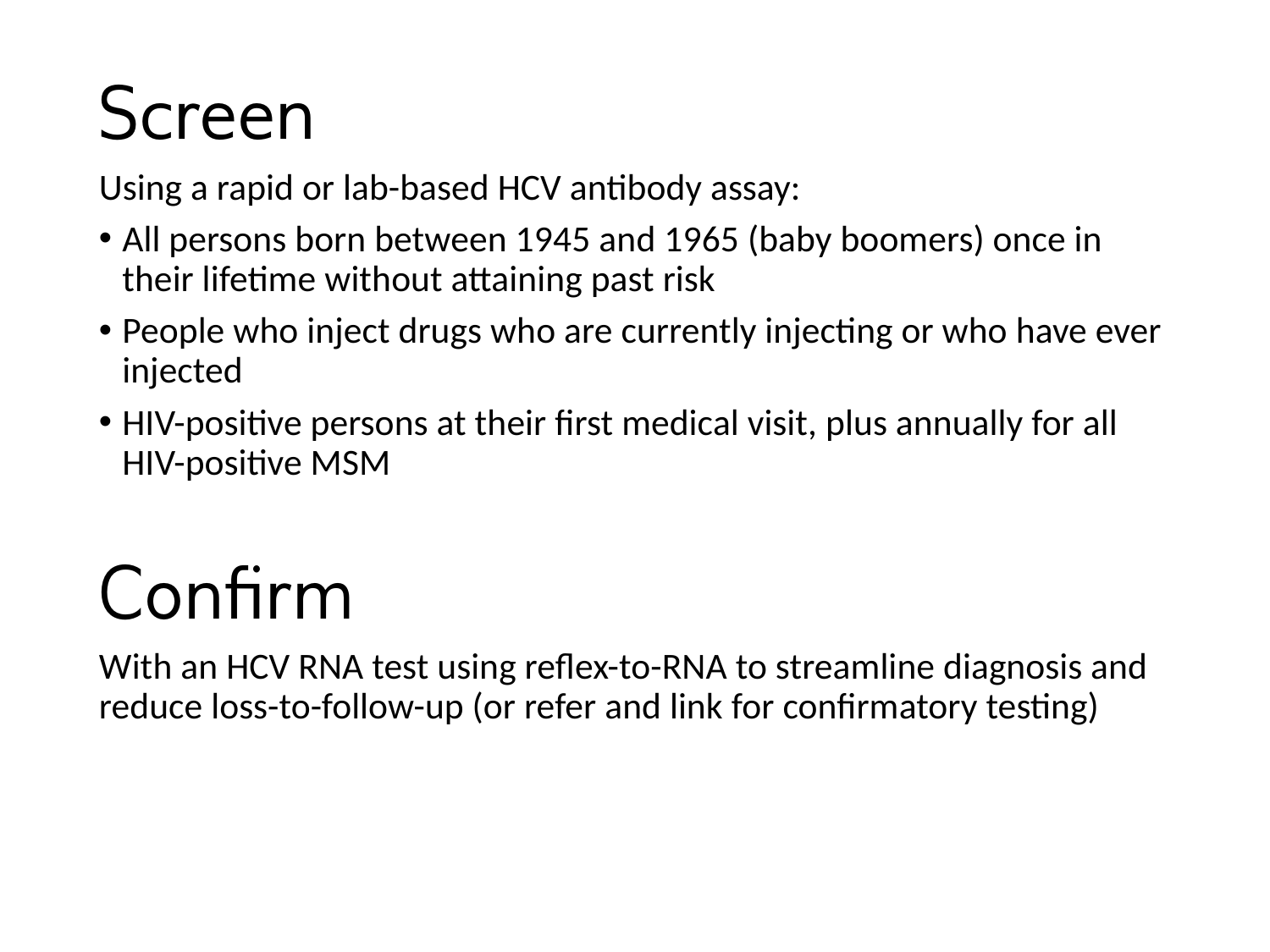

Screen
Using a rapid or lab-based HCV antibody assay:
All persons born between 1945 and 1965 (baby boomers) once in their lifetime without attaining past risk
People who inject drugs who are currently injecting or who have ever injected
HIV-positive persons at their first medical visit, plus annually for all HIV-positive MSM

Confirm
With an HCV RNA test using reflex-to-RNA to streamline diagnosis and reduce loss-to-follow-up (or refer and link for confirmatory testing)